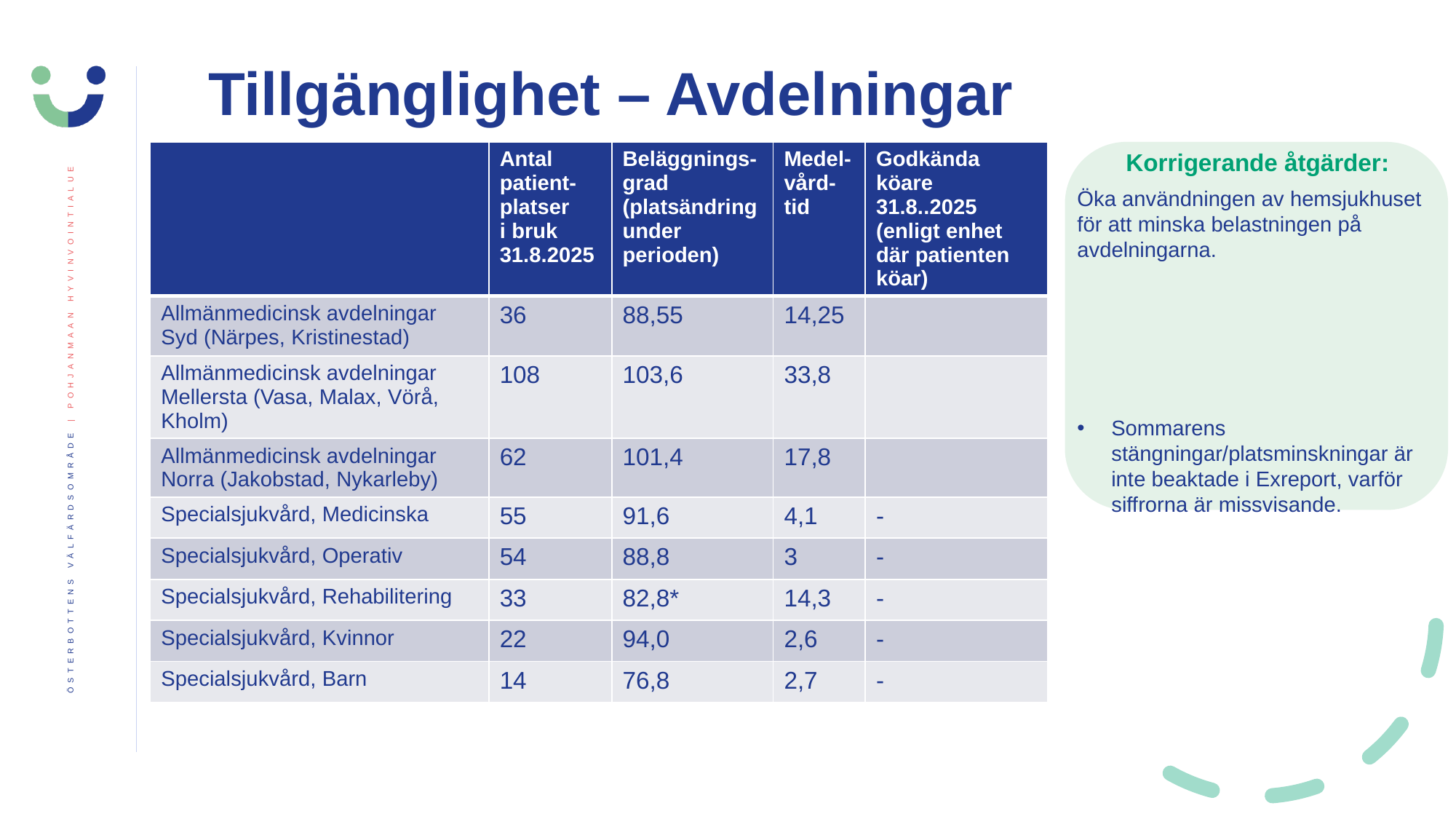

Tillgänglighet – Avdelningar
|  | Antal patient-platser i bruk 31.8.2025 | Beläggnings-grad (platsändring under perioden) | Medel-vård-tid | Godkända köare 31.8..2025 (enligt enhet där patienten köar) |
| --- | --- | --- | --- | --- |
| Allmänmedicinsk avdelningar Syd (Närpes, Kristinestad) | 36 | 88,55 | 14,25 |  |
| Allmänmedicinsk avdelningar Mellersta (Vasa, Malax, Vörå, Kholm) | 108 | 103,6 | 33,8 |  |
| Allmänmedicinsk avdelningar Norra (Jakobstad, Nykarleby) | 62 | 101,4 | 17,8 |  |
| Specialsjukvård, Medicinska | 55 | 91,6 | 4,1 | - |
| Specialsjukvård, Operativ | 54 | 88,8 | 3 | - |
| Specialsjukvård, Rehabilitering | 33 | 82,8\* | 14,3 | - |
| Specialsjukvård, Kvinnor | 22 | 94,0 | 2,6 | - |
| Specialsjukvård, Barn | 14 | 76,8 | 2,7 | - |

Korrigerande åtgärder:
Öka användningen av hemsjukhuset för att minska belastningen på avdelningarna.

Sommarens stängningar/platsminskningar är inte beaktade i Exreport, varför siffrorna är missvisande.